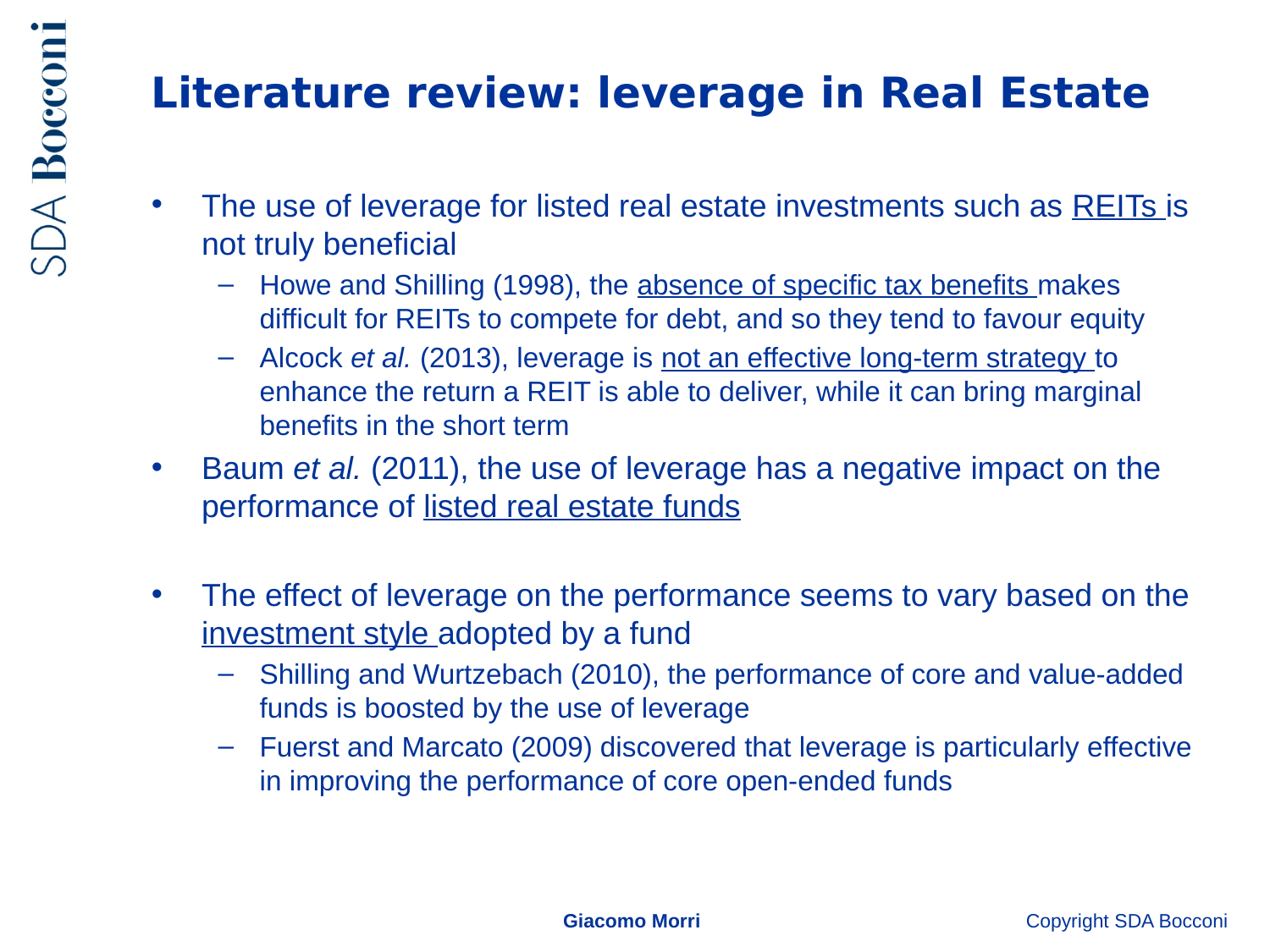

# Literature review: leverage in Real Estate
The use of leverage for listed real estate investments such as REITs is not truly beneficial
Howe and Shilling (1998), the absence of specific tax benefits makes difficult for REITs to compete for debt, and so they tend to favour equity
Alcock et al. (2013), leverage is not an effective long-term strategy to enhance the return a REIT is able to deliver, while it can bring marginal benefits in the short term
Baum et al. (2011), the use of leverage has a negative impact on the performance of listed real estate funds

The effect of leverage on the performance seems to vary based on the investment style adopted by a fund
Shilling and Wurtzebach (2010), the performance of core and value-added funds is boosted by the use of leverage
Fuerst and Marcato (2009) discovered that leverage is particularly effective in improving the performance of core open-ended funds